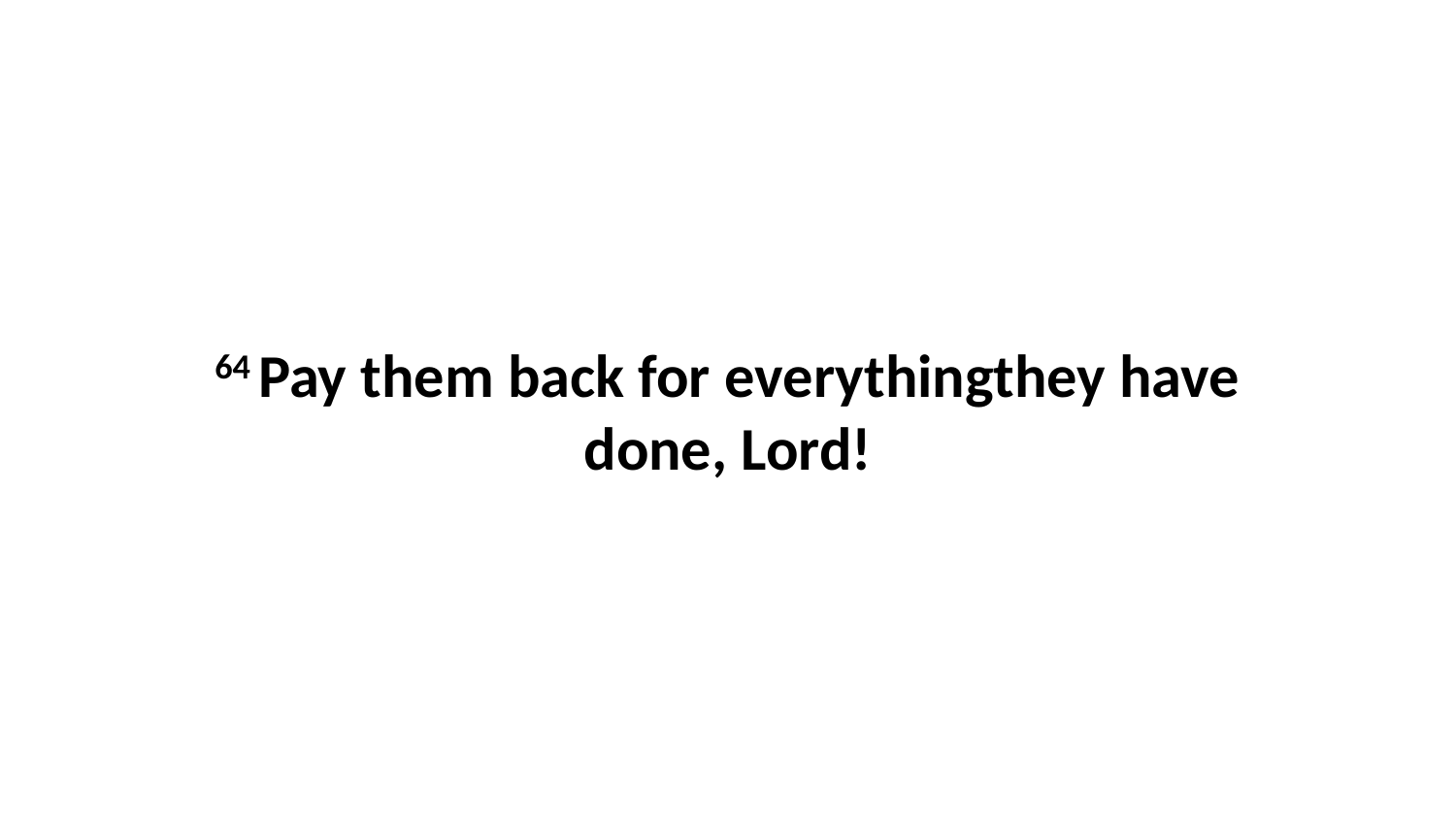

64 Pay them back for everythingthey have done, Lord!